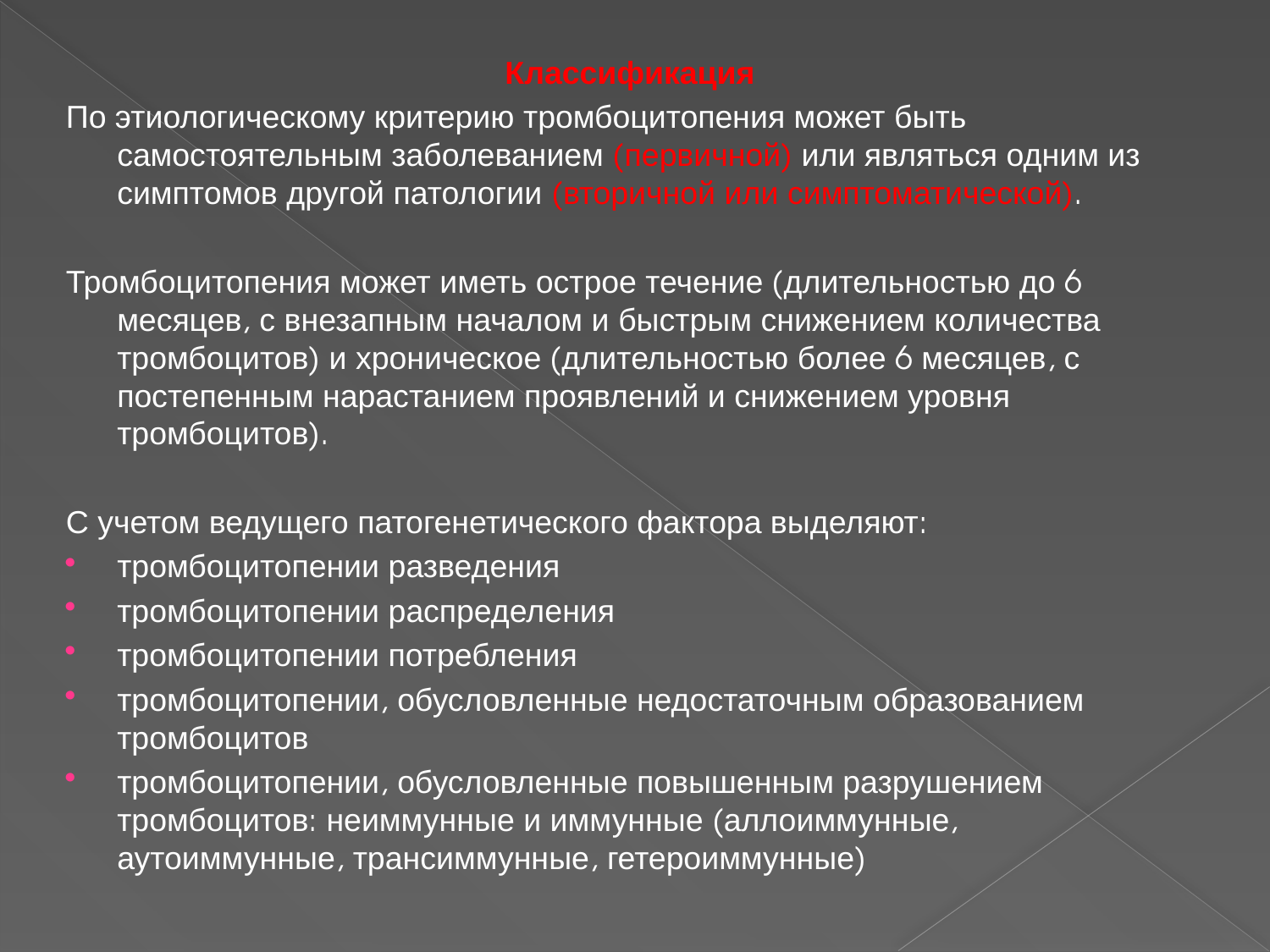

Классификация
По этиологическому критерию тромбоцитопения может быть самостоятельным заболеванием (первичной) или являться одним из симптомов другой патологии (вторичной или симптоматической).

Тромбоцитопения может иметь острое течение (длительностью до 6 месяцев, с внезапным началом и быстрым снижением количества тромбоцитов) и хроническое (длительностью более 6 месяцев, с постепенным нарастанием проявлений и снижением уровня тромбоцитов).

С учетом ведущего патогенетического фактора выделяют:
тромбоцитопении разведения
тромбоцитопении распределения
тромбоцитопении потребления
тромбоцитопении, обусловленные недостаточным образованием тромбоцитов
тромбоцитопении, обусловленные повышенным разрушением тромбоцитов: неиммунные и иммунные (аллоиммунные, аутоиммунные, трансиммунные, гетероиммунные)